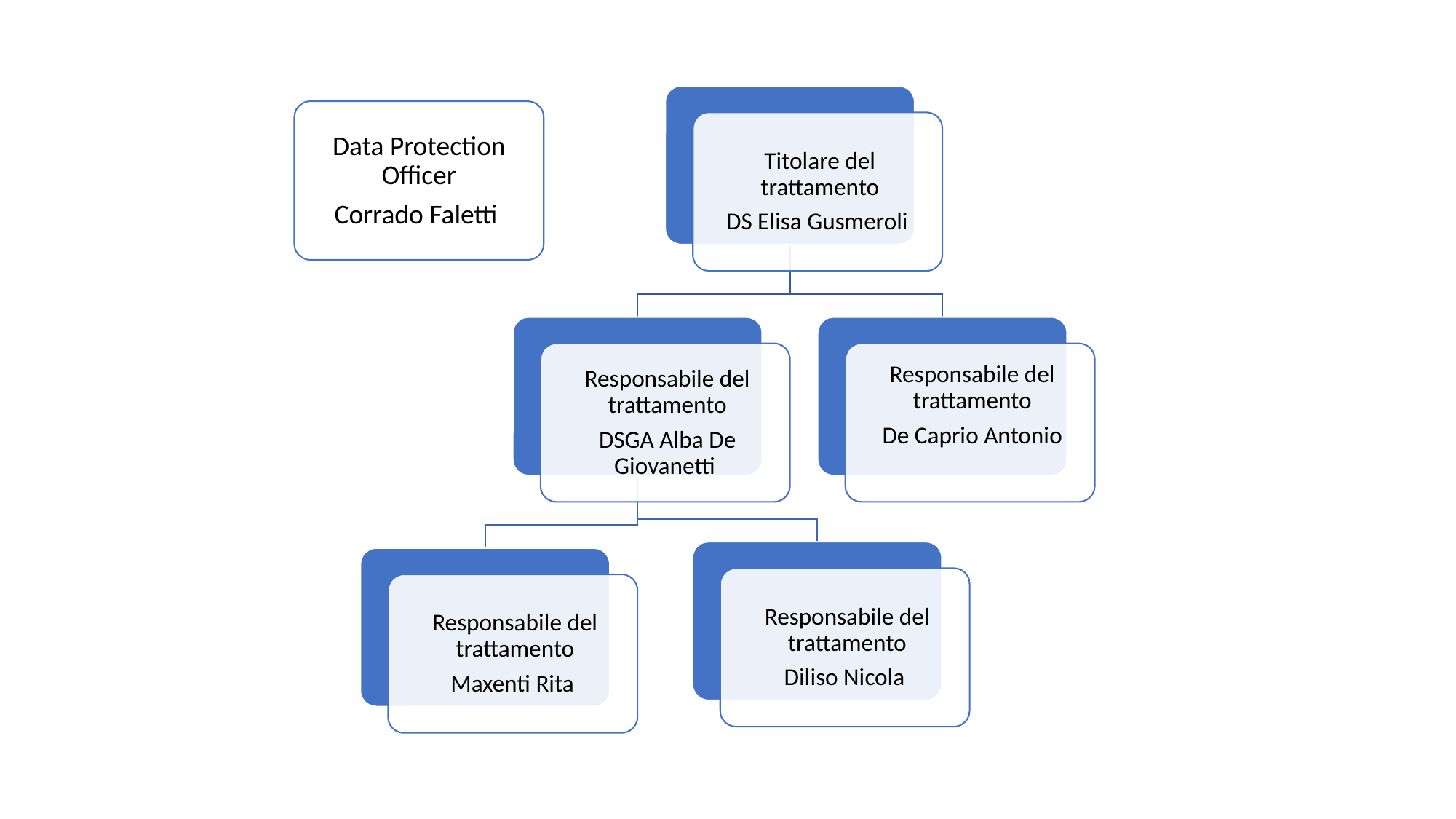

Titolare del trattamento
DS Elisa Gusmeroli
Responsabile del trattamento
DSGA Alba De Giovanetti
Responsabile del trattamento
Maxenti Rita
Responsabile del trattamento
Diliso Nicola
Responsabile del trattamento
De Caprio Antonio

Data Protection Officer
Corrado Faletti